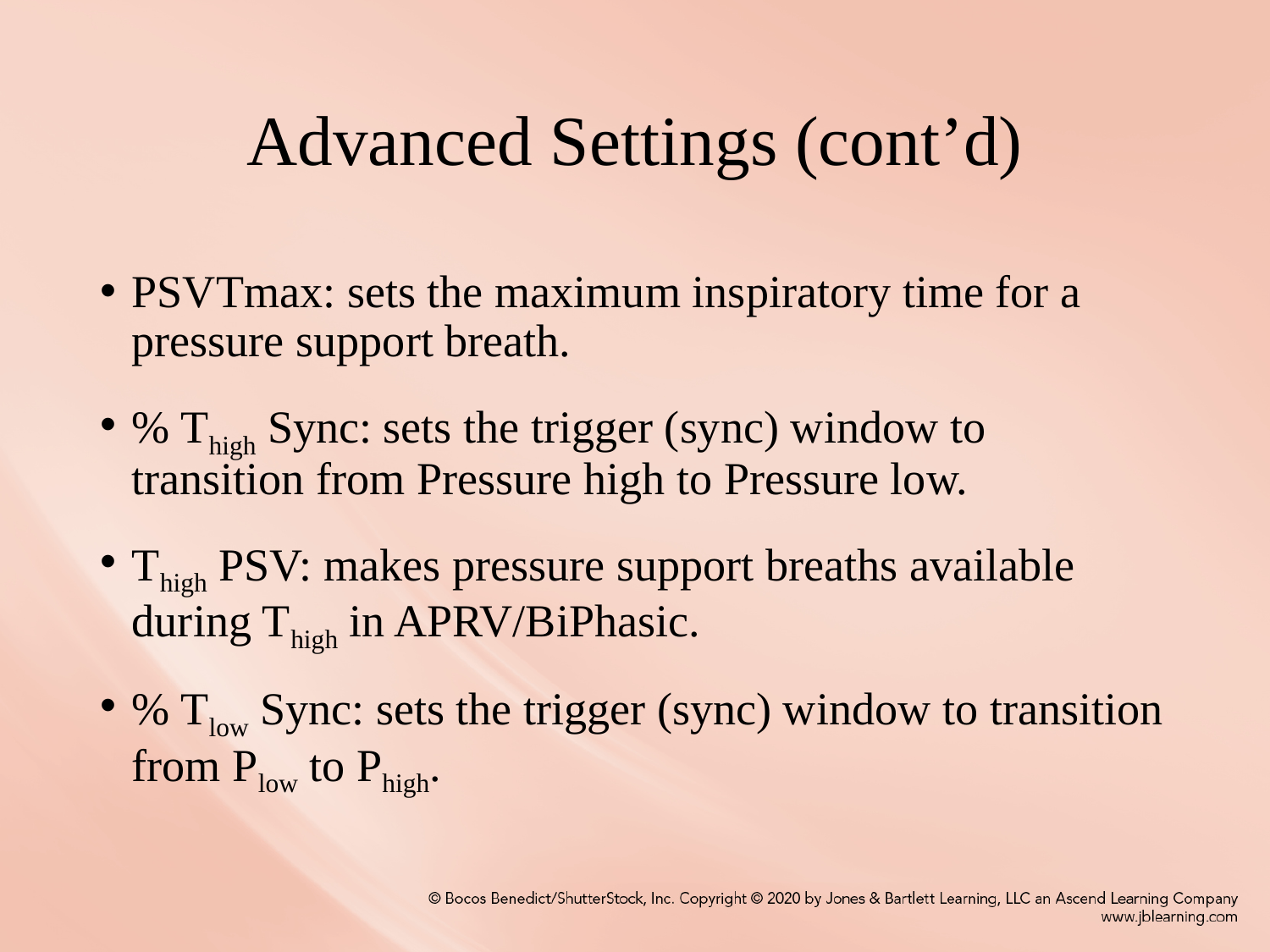

# Advanced Settings (cont’d)
PSVTmax: sets the maximum inspiratory time for a pressure support breath.
% Thigh Sync: sets the trigger (sync) window to transition from Pressure high to Pressure low.
Thigh PSV: makes pressure support breaths available during Thigh in APRV/BiPhasic.
% Tlow Sync: sets the trigger (sync) window to transition from Plow to Phigh.